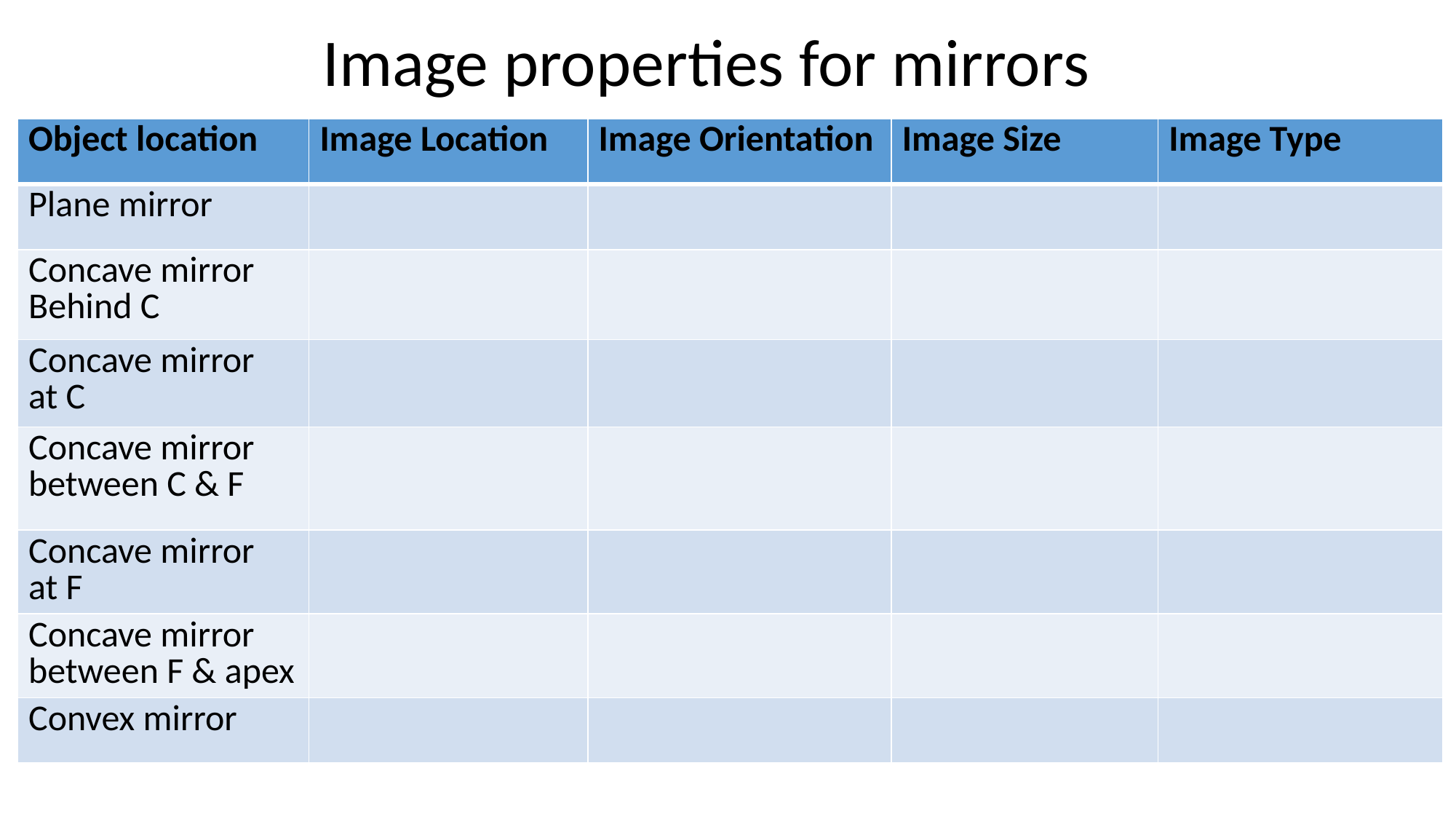

# Image properties for mirrors
| Object location | Image Location | Image Orientation | Image Size | Image Type |
| --- | --- | --- | --- | --- |
| Plane mirror |  |  |  |  |
| Concave mirror Behind C |  |  |  |  |
| Concave mirror at C |  |  |  |  |
| Concave mirror between C & F |  |  |  |  |
| Concave mirror at F |  |  |  |  |
| Concave mirror between F & apex |  |  |  |  |
| Convex mirror |  |  |  |  |